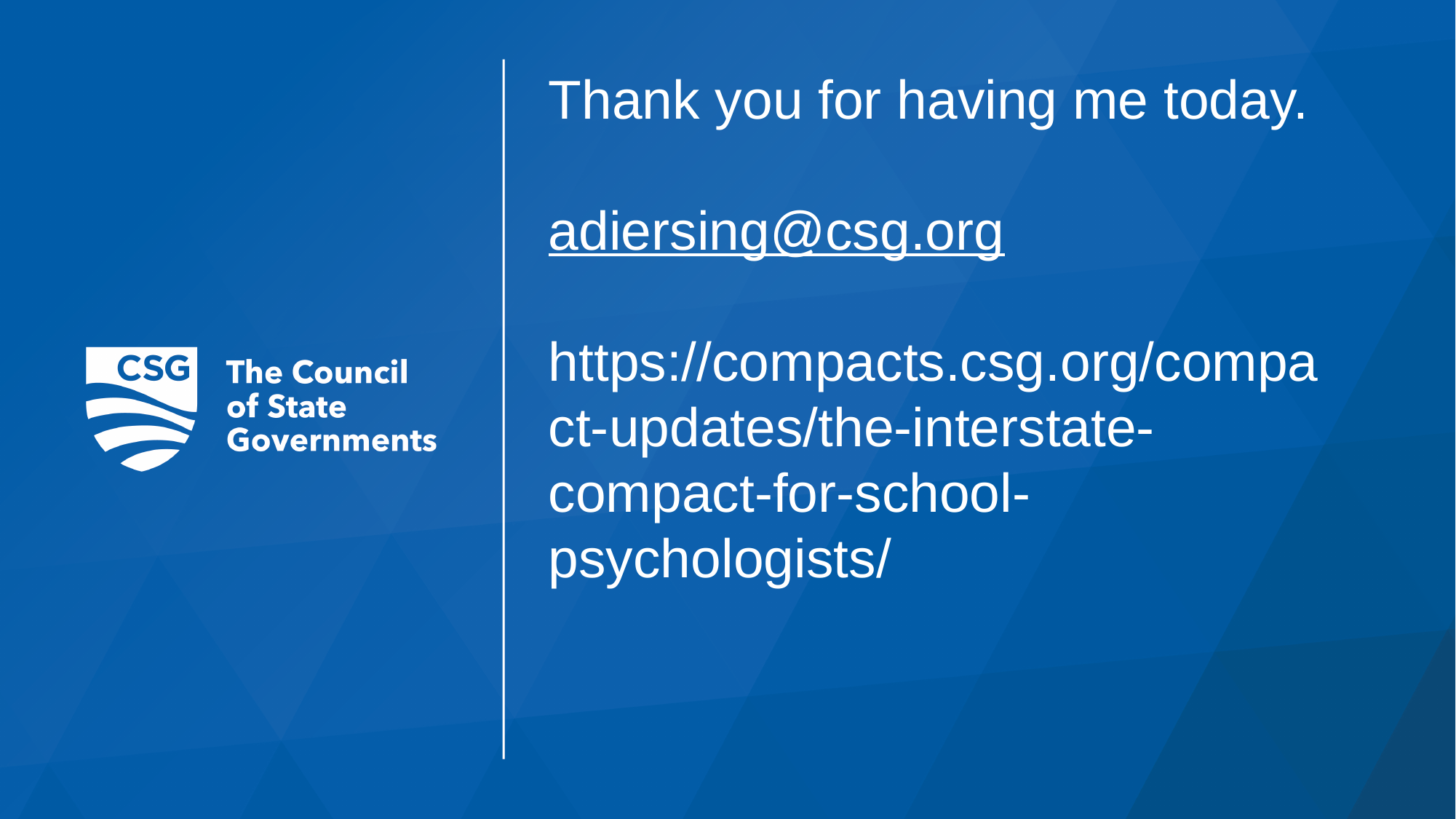

# Thank you for having me today. adiersing@csg.org https://compacts.csg.org/compact-updates/the-interstate-compact-for-school-psychologists/